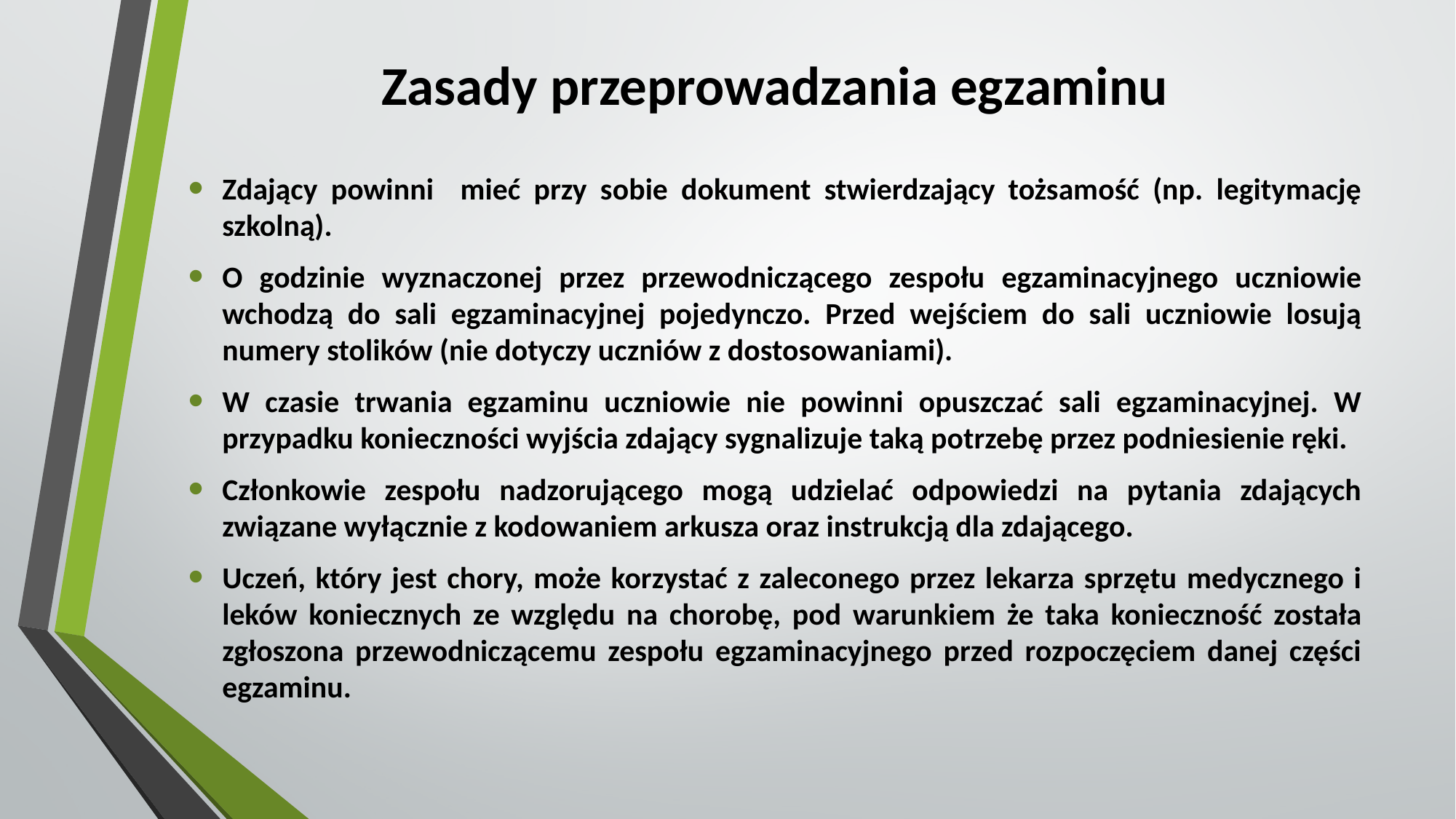

# Zasady przeprowadzania egzaminu
Zdający powinni  mieć przy sobie dokument stwierdzający tożsamość (np. legitymację szkolną).
O godzinie wyznaczonej przez przewodniczącego zespołu egzaminacyjnego uczniowie wchodzą do sali egzaminacyjnej pojedynczo. Przed wejściem do sali uczniowie losują numery stolików (nie dotyczy uczniów z dostosowaniami).
W czasie trwania egzaminu uczniowie nie powinni opuszczać sali egzaminacyjnej. W przypadku konieczności wyjścia zdający sygnalizuje taką potrzebę przez podniesienie ręki.
Członkowie zespołu nadzorującego mogą udzielać odpowiedzi na pytania zdających związane wyłącznie z kodowaniem arkusza oraz instrukcją dla zdającego.
Uczeń, który jest chory, może korzystać z zaleconego przez lekarza sprzętu medycznego i leków koniecznych ze względu na chorobę, pod warunkiem że taka konieczność została zgłoszona przewodniczącemu zespołu egzaminacyjnego przed rozpoczęciem danej części egzaminu.